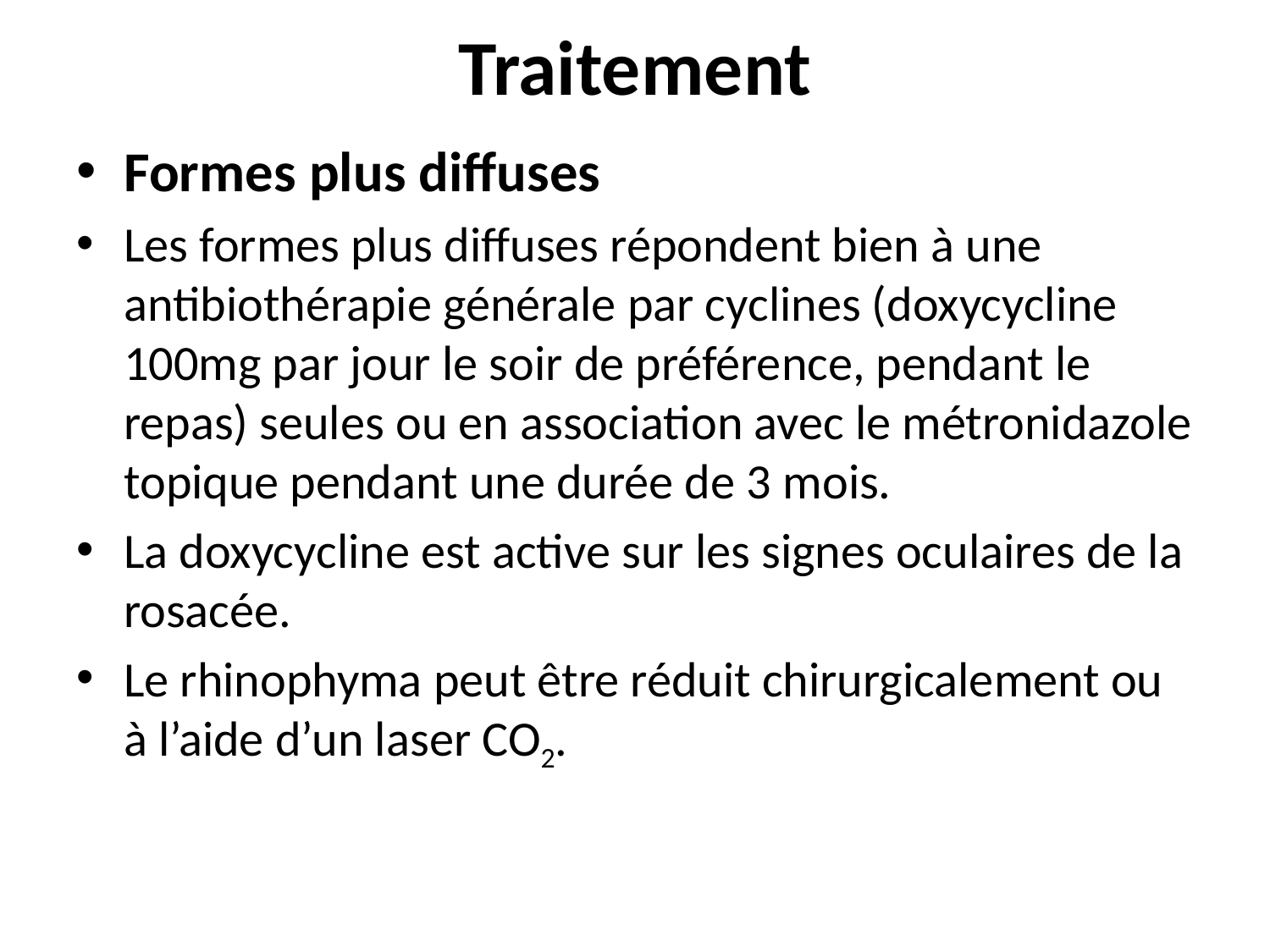

# Traitement
Formes plus diffuses
Les formes plus diffuses répondent bien à une antibiothérapie générale par cyclines (doxycycline 100mg par jour le soir de préférence, pendant le repas) seules ou en association avec le métronidazole topique pendant une durée de 3 mois.
La doxycycline est active sur les signes oculaires de la rosacée.
Le rhinophyma peut être réduit chirurgicalement ou à l’aide d’un laser CO2.